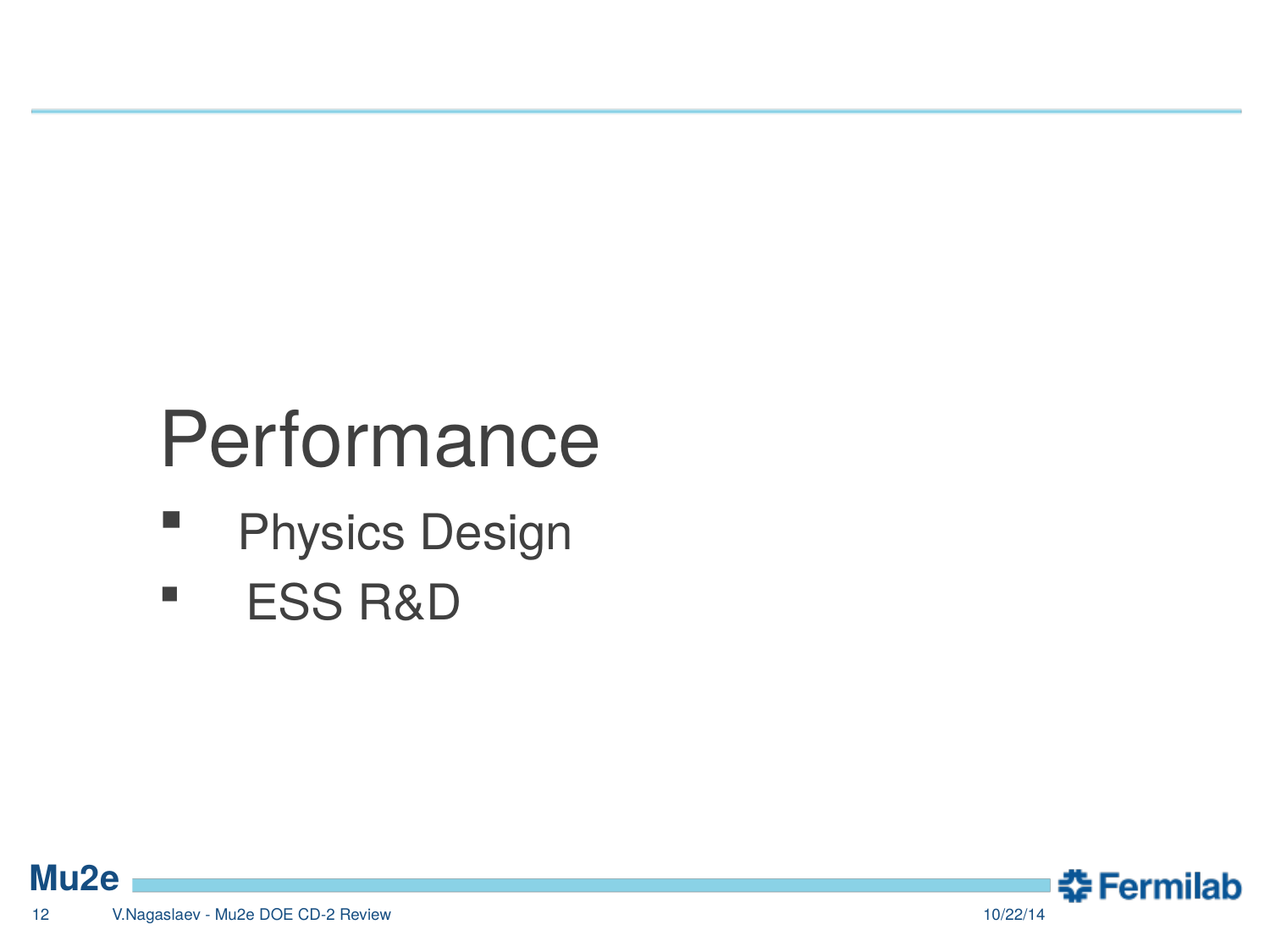

Performance
   Physics Design
    ESS R&D
12
V.Nagaslaev - Mu2e DOE CD-2 Review
10/22/14